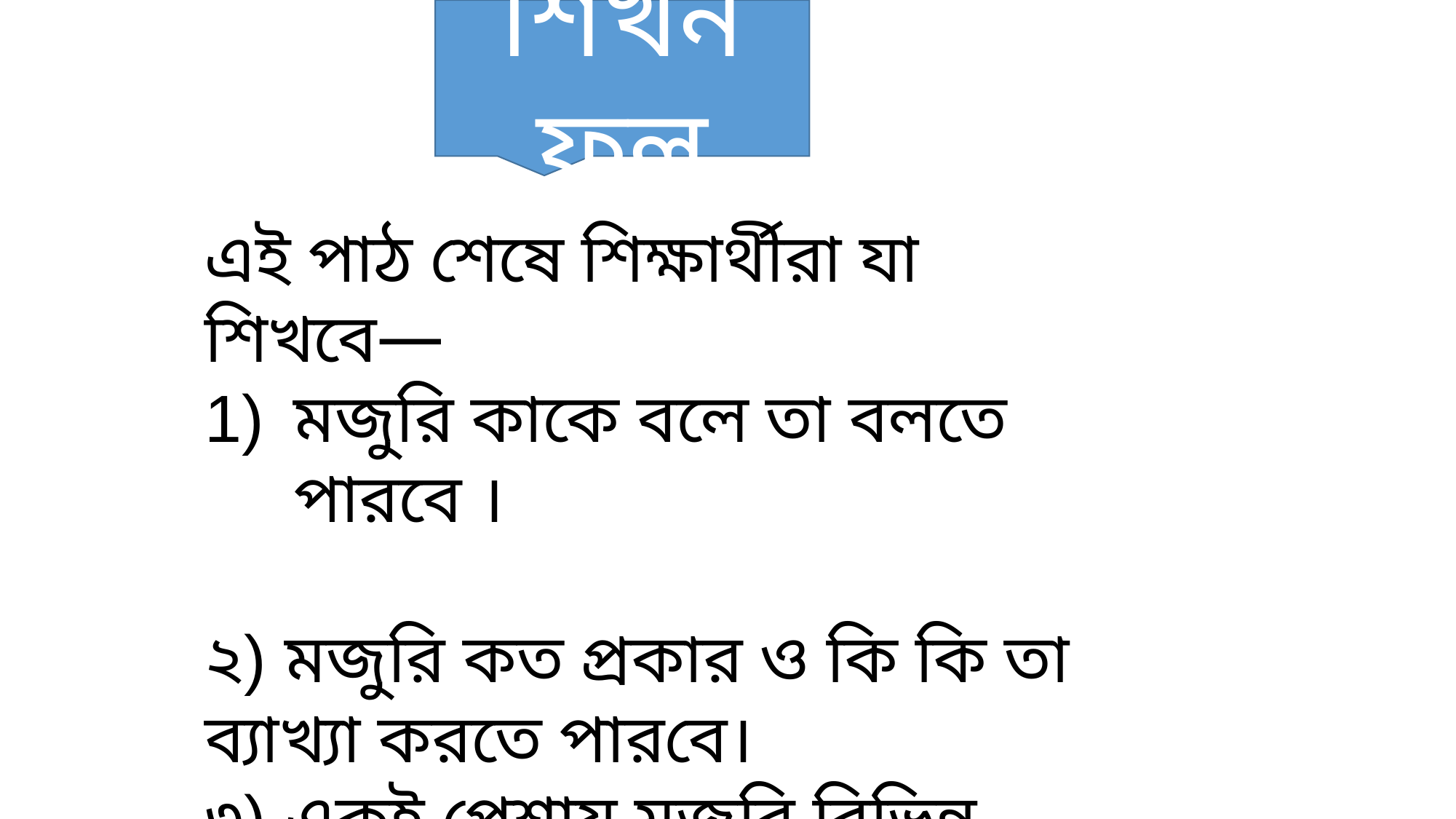

শিখন ফল
এই পাঠ শেষে শিক্ষার্থীরা যা শিখবে—
মজুরি কাকে বলে তা বলতে পারবে ।

২) মজুরি কত প্রকার ও কি কি তা ব্যাখ্যা করতে পারবে।
৩) একই পেশায় মজুরি বিভিন্ন হওয়ার কারণ সম্পর্কে অবগত হবে।